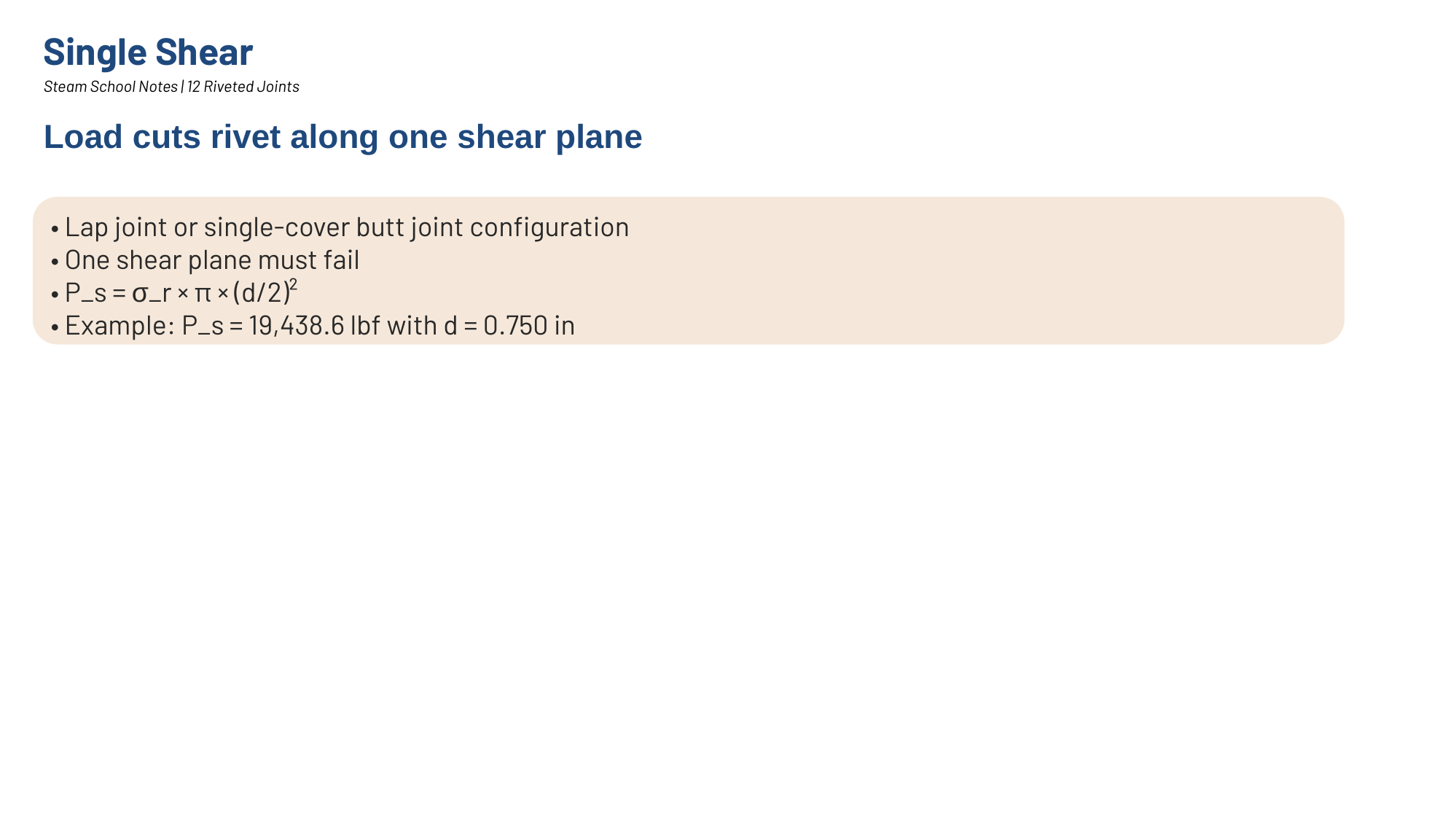

Single Shear
Steam School Notes | 12 Riveted Joints
Load cuts rivet along one shear plane
• Lap joint or single-cover butt joint configuration
• One shear plane must fail
• P_s = σ_r × π × (d/2)²
• Example: P_s = 19,438.6 lbf with d = 0.750 in